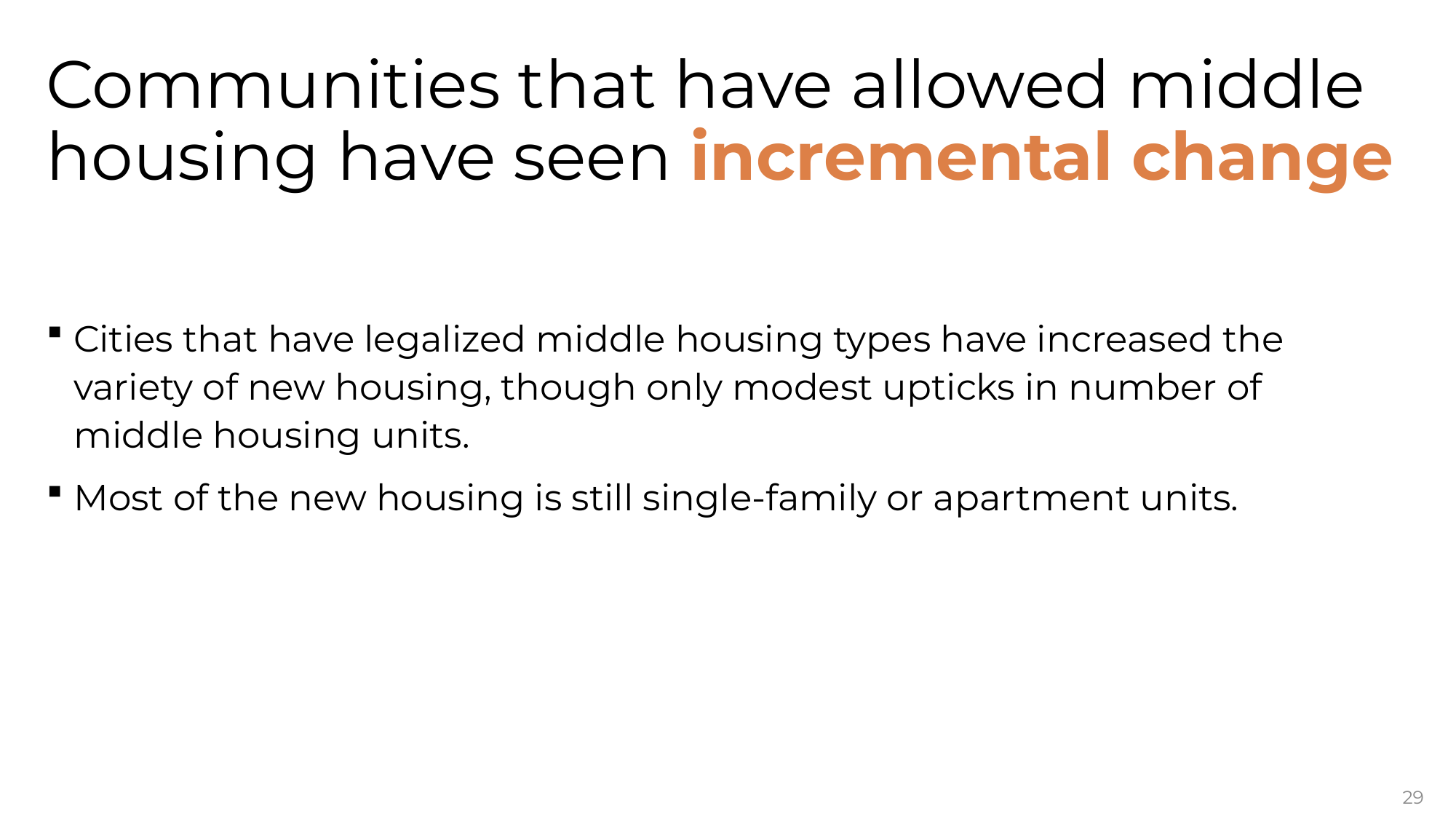

# Communities that have allowed middle housing have seen incremental change
Cities that have legalized middle housing types have increased the variety of new housing, though only modest upticks in number of middle housing units.
Most of the new housing is still single-family or apartment units.

29